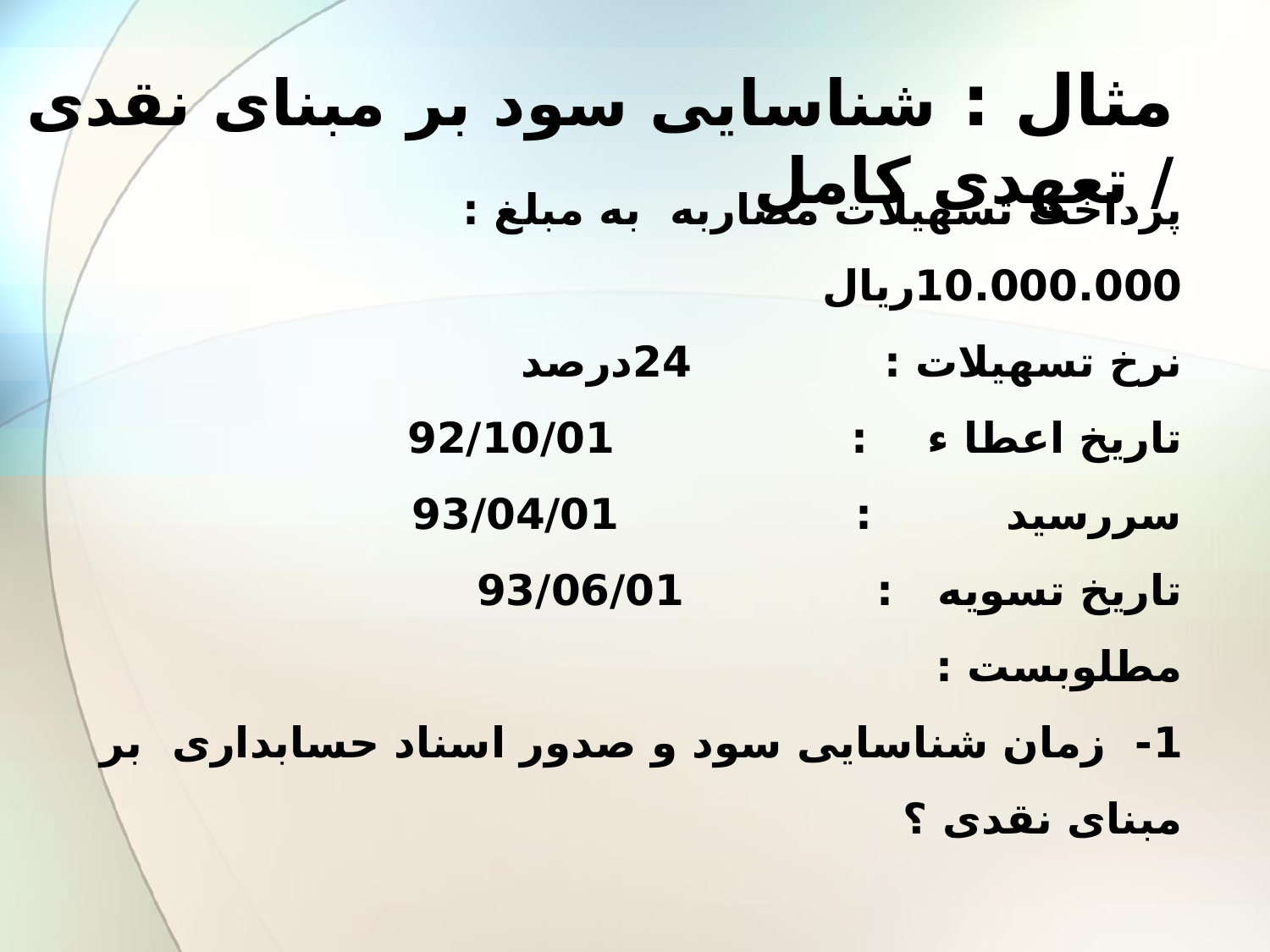

مثال : شناسایی سود بر مبنای نقدی / تعهدی کامل

پرداخت تسهیلات مضاربه  به مبلغ :  10.000.000ریال
نرخ تسهیلات :             24درصد
تاریخ اعطا ء    :                92/10/01
سررسید         :                93/04/01
تاریخ تسویه   :             93/06/01
مطلوبست :
1-  زمان شناسایی سود و صدور اسناد حسابداری  بر مبنای نقدی ؟

2- زمان شناسایی سود و صدور اسناد حسابداری  بر مبنای تعهدی کامل  ؟